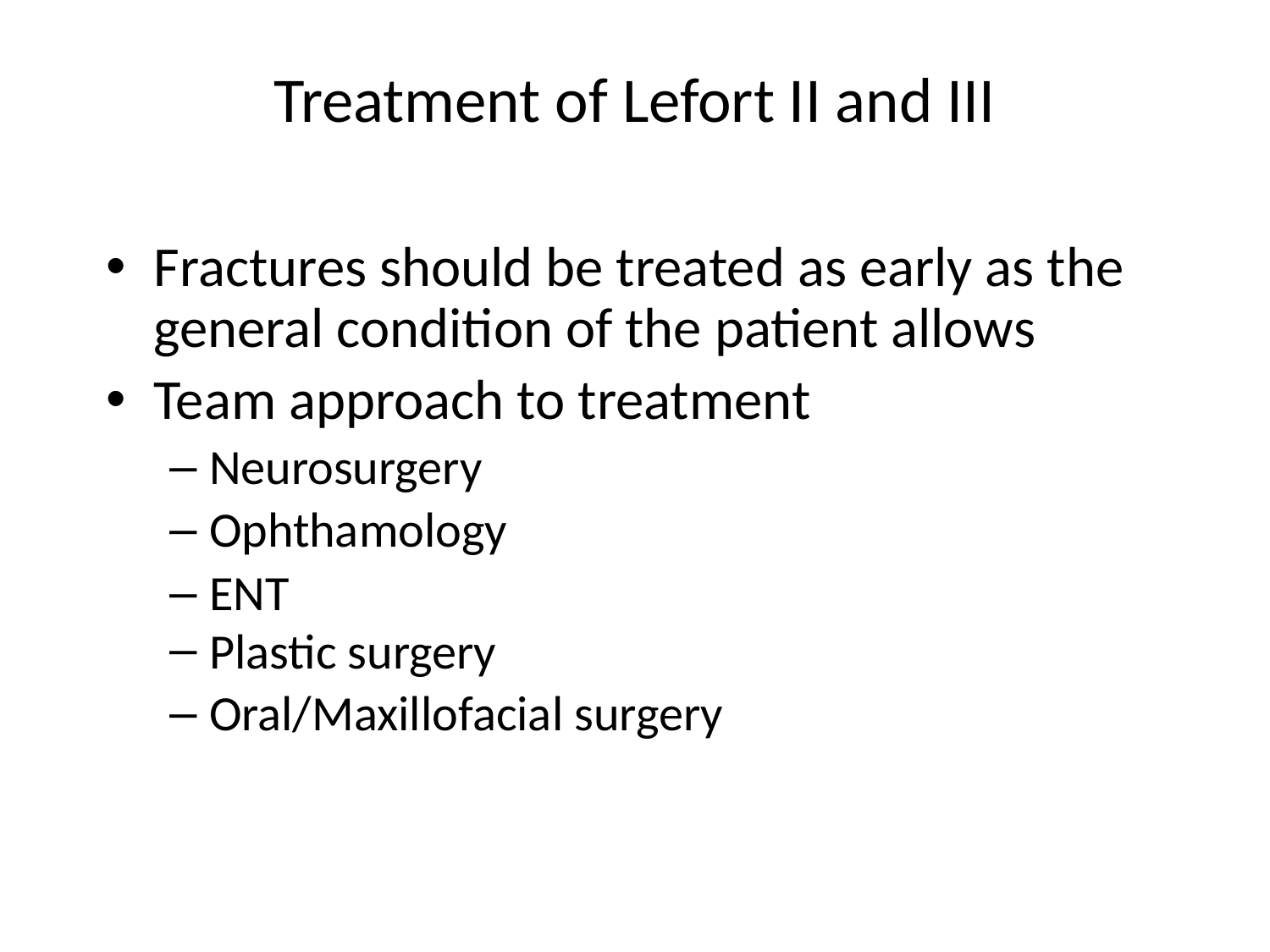

Treatment of Lefort II and III
Fractures should be treated as early as the general condition of the patient allows
Team approach to treatment
Neurosurgery
Ophthamology
ENT
Plastic surgery
Oral/Maxillofacial surgery